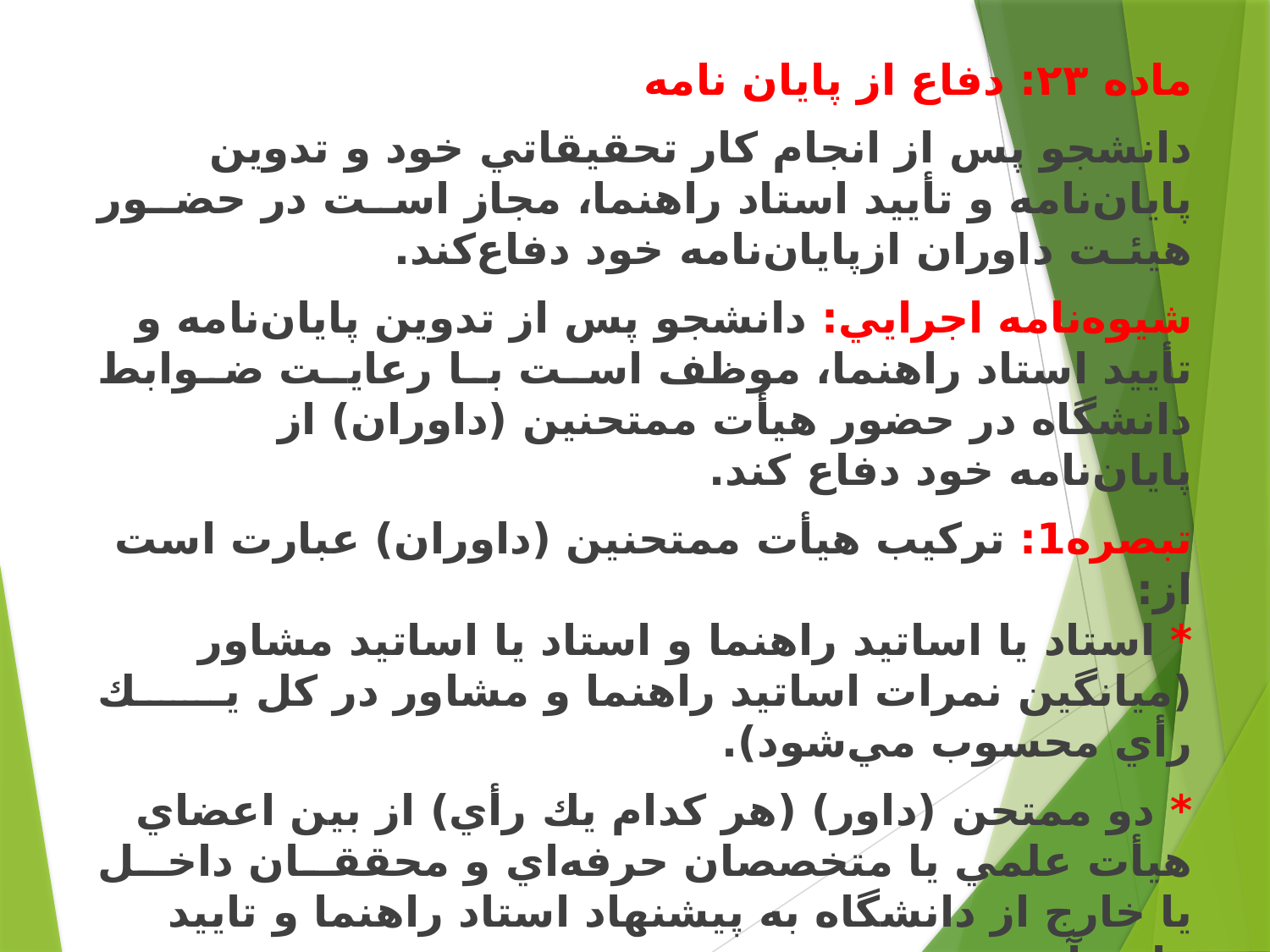

ﻣﺎﺩﻩ ۲۳: دفاع از پایان نامه
ﺩﺍﻧﺸﺠﻮ ﭘﺲ ﺍﺯ ﺍﻧﺠﺎﻡ ﻛﺎﺭ ﺗﺤﻘﻴﻘﺎﺗﻲ ﺧﻮﺩ ﻭ ﺗﺪﻭﻳﻦ ﭘﺎﻳﺎﻥﻧﺎﻣﻪ ﻭ ﺗﺄﻳﻴﺪ ﺍﺳﺘﺎﺩ ﺭﺍﻫﻨﻤﺎ، ﻣﺠﺎﺯ ﺍﺳـﺖ ﺩﺭ ﺣﻀـﻮﺭ ﻫﻴﺌـﺖ ﺩﺍﻭﺭﺍﻥ ﺍﺯﭘﺎﻳﺎﻥﻧﺎﻣﻪ ﺧﻮﺩ ﺩﻓﺎﻉکند.
ﺷﻴﻮﻩﻧﺎﻣﻪ ﺍﺟﺮﺍﻳﻲ: ﺩﺍﻧﺸﺠﻮ ﭘﺲ ﺍﺯ ﺗﺪﻭﻳﻦ ﭘﺎﻳﺎﻥﻧﺎﻣﻪ ﻭ ﺗﺄﻳﻴﺪ ﺍﺳﺘﺎﺩ ﺭﺍﻫﻨﻤﺎ، ﻣﻮﻇﻒ ﺍﺳـﺖ ﺑـﺎ ﺭﻋﺎﻳـﺖ ﺿـﻮﺍﺑﻂ ﺩﺍﻧﺸﮕﺎﻩ ﺩﺭ ﺣﻀﻮﺭ ﻫﻴﺄﺕ ﻣﻤﺘﺤﻨﻴﻦ (ﺩﺍﻭﺭﺍﻥ) ﺍﺯ ﭘﺎﻳﺎﻥﻧﺎﻣﻪ ﺧﻮﺩ ﺩﻓﺎﻉ ﻛﻨﺪ.
ﺗﺒﺼﺮﻩ1: ﺗﺮﻛﻴﺐ ﻫﻴﺄﺕ ﻣﻤﺘﺤﻨﻴﻦ (ﺩﺍﻭﺭﺍﻥ) ﻋﺒﺎﺭﺕ ﺍﺳﺖ ﺍﺯ:
* ﺍﺳﺘﺎﺩ ﻳﺎ ﺍﺳﺎﺗﻴﺪ ﺭﺍﻫﻨﻤﺎ ﻭ ﺍﺳﺘﺎﺩ ﻳﺎ ﺍﺳﺎﺗﻴﺪ ﻣﺸﺎﻭﺭ (ﻣﻴﺎﻧﮕﻴﻦ ﻧﻤﺮﺍﺕ ﺍﺳﺎﺗﻴﺪ ﺭﺍﻫﻨﻤﺎ ﻭ ﻣﺸﺎﻭﺭ ﺩﺭ ﻛﻞ ﻳـﻚ ﺭﺃﻱ ﻣﺤﺴﻮﺏ ﻣﻲﺷﻮﺩ).
* ﺩﻭ ﻣﻤﺘﺤﻦ (ﺩﺍﻭﺭ) (ﻫﺮ ﻛﺪﺍﻡ ﻳﻚ ﺭﺃﻱ) ﺍﺯ ﺑﻴﻦ ﺍﻋﻀﺎﻱ ﻫﻴﺄﺕ ﻋﻠﻤﻲ ﻳﺎ ﻣﺘﺨﺼﺼﺎﻥ ﺣﺮﻓﻪﺍﻱ ﻭ ﻣﺤﻘﻘـﺎﻥ ﺩﺍﺧـﻞ ﻳﺎ ﺧﺎﺭﺝ ﺍﺯ ﺩﺍﻧﺸﮕﺎﻩ ﺑﻪ ﭘﻴﺸﻨﻬﺎﺩ ﺍﺳﺘﺎﺩ ﺭﺍﻫﻨﻤﺎ ﻭ ﺗﺎﻳﻴﺪ ﻭﺍﺣﺪ ﺁﻣﻮﺯﺷﻲ.
* ﻧﻤﺎﻳﻨﺪﻩ ﺁﻣﻮﺯﺵ ﺩﺍﻧﺸﮕﺎﻩ ﻛﻪ ﺍﺯ ﺑﻴﻦ ﺍﻋﻀﺎﻱ ﻫﻴﺄﺕ ﻋﻠﻤﻲ ﻭﺍﺣﺪ ﺑﺎ ﺗﺸﺨﻴﺺ ﻣﻌﺎﻭﻥ ﺁﻣﻮﺯﺷـﻲ ﻭﺍﺣـﺪ ﺍﻧﺘﺨـﺎﺏ ﻣﻲﺷﻮﺩ. ﺣﻀﻮﺭ ﺍﻳﺸﺎﻥ ﺑﺪﻭﻥ ﺣﻖ ﺭﺃﻱ، ﺟﻬﺖ ﻧﻈﺎﺭﺕ ﺩﺭ ﺟﻠﺴﻪ ﺩﻓﺎﻉ ﻻﺯﻡ ﺍﺳﺖ.